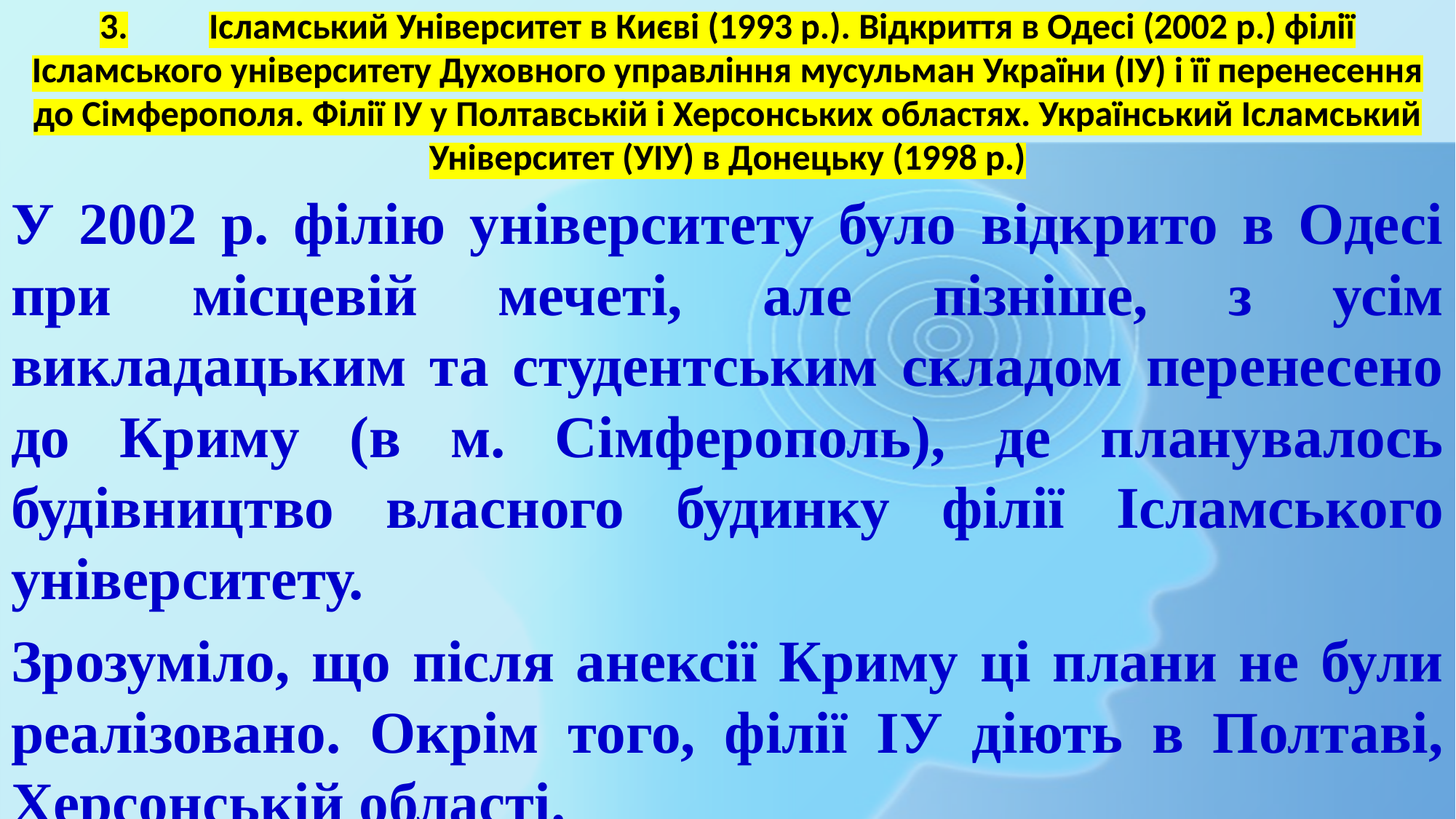

# 3.	Ісламський Університет в Києві (1993 р.). Відкриття в Одесі (2002 р.) філії Ісламського університету Духовного управління мусульман України (ІУ) і її перенесення до Сімферополя. Філії ІУ у Полтавській і Херсонських областях. Український Ісламський Університет (УІУ) в Донецьку (1998 р.)
У 2002 р. філію університету було відкрито в Одесі при місцевій мечеті, але пізніше, з усім викладацьким та студентським складом перенесено до Криму (в м. Сімферополь), де планувалось будівництво власного будинку філії Ісламського університету.
Зрозуміло, що після анексії Криму ці плани не були реалізовано. Окрім того, філії ІУ діють в Полтаві, Херсонській області.